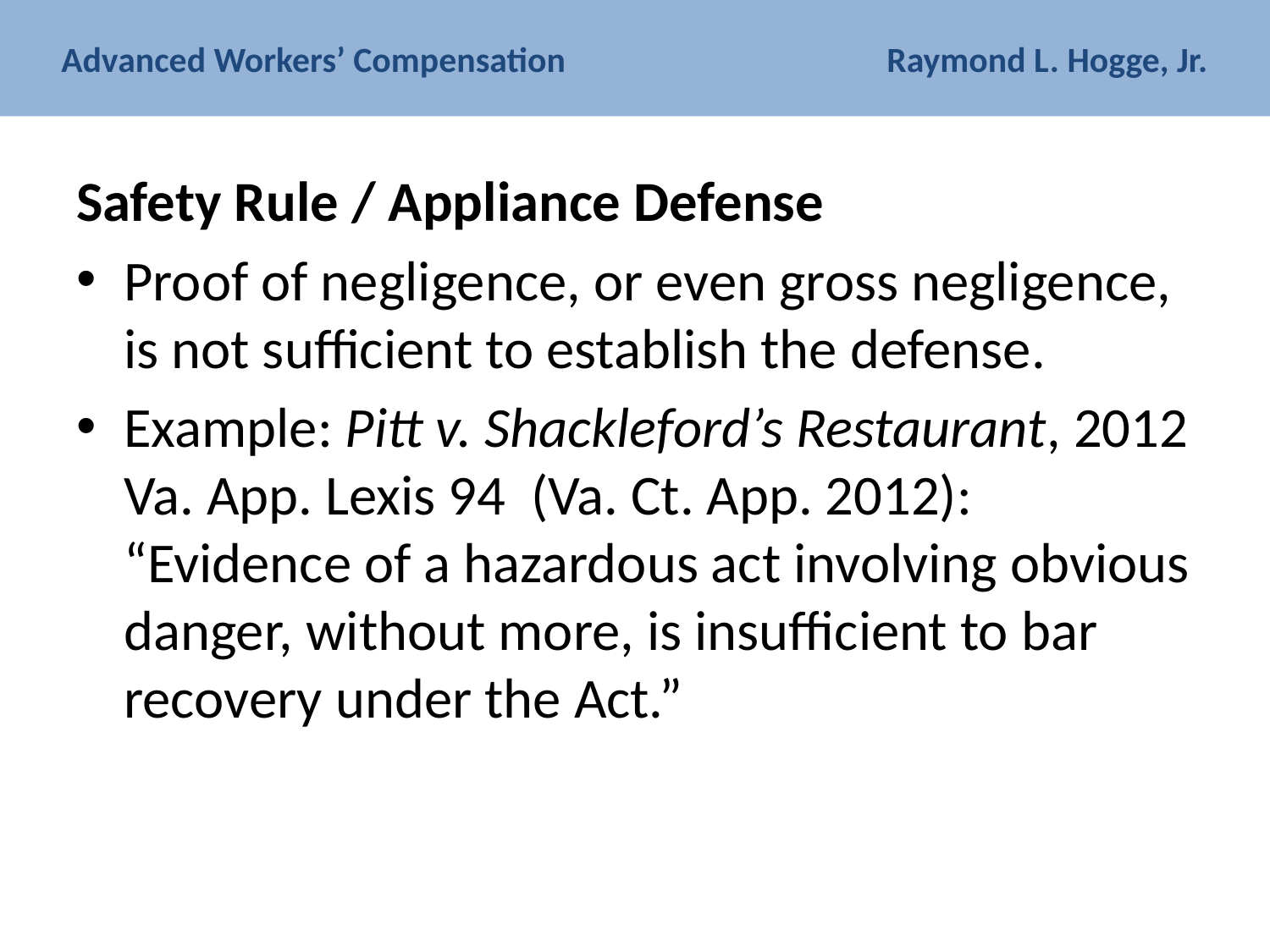

# Advanced Workers’ Compensation                                        Raymond L. Hogge, Jr.
Safety Rule / Appliance Defense
Proof of negligence, or even gross negligence, is not sufficient to establish the defense.
Example: Pitt v. Shackleford’s Restaurant, 2012 Va. App. Lexis 94  (Va. Ct. App. 2012): “Evidence of a hazardous act involving obvious danger, without more, is insufficient to bar recovery under the Act.”